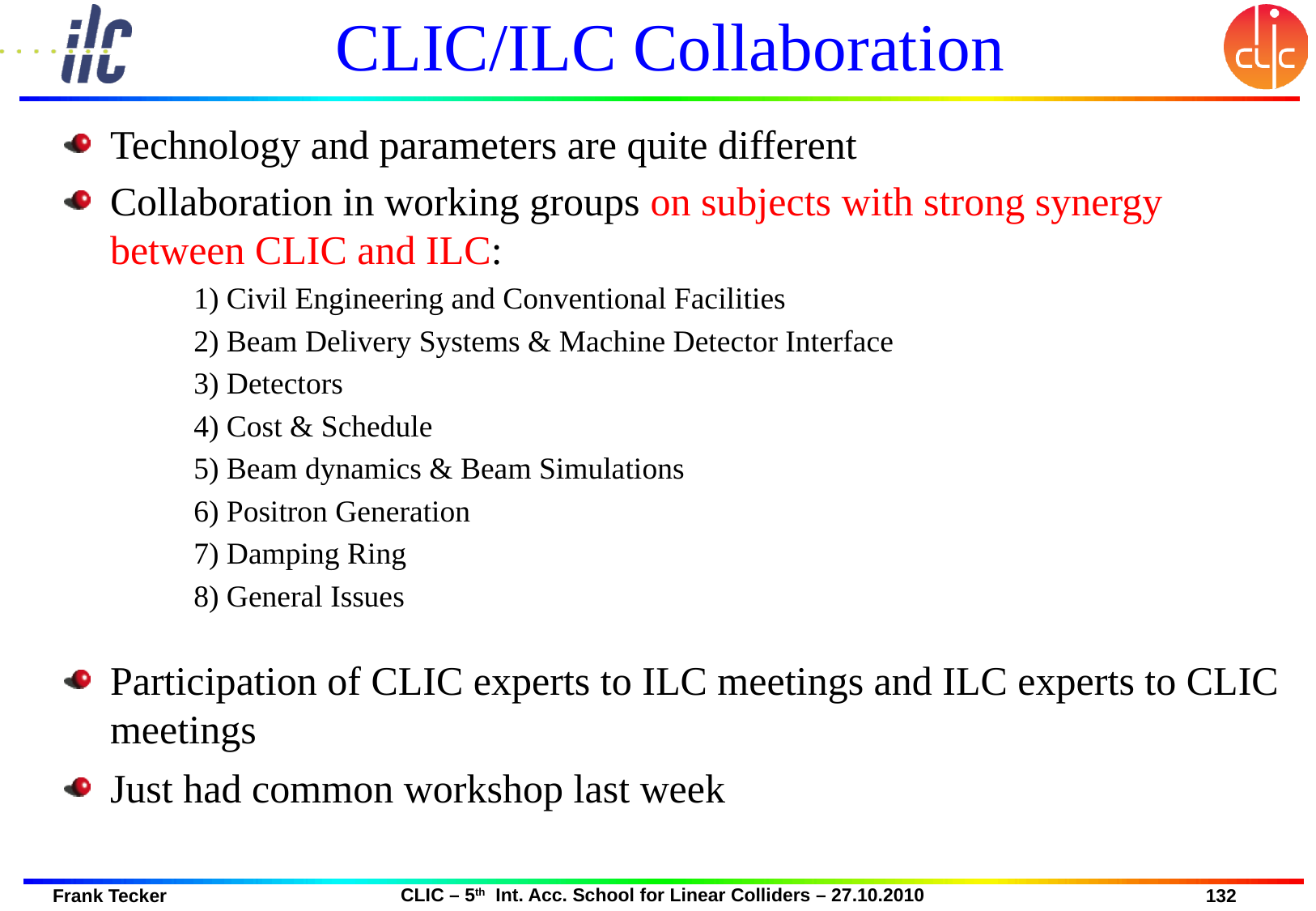

# CLIC/ILC Collaboration
Technology and parameters are quite different
Collaboration in working groups on subjects with strong synergy
between CLIC and ILC:
 1) Civil Engineering and Conventional Facilities
 2) Beam Delivery Systems & Machine Detector Interface
 3) Detectors
 4) Cost & Schedule
 5) Beam dynamics & Beam Simulations
 6) Positron Generation
 7) Damping Ring
 8) General Issues
Participation of CLIC experts to ILC meetings and ILC experts to CLIC meetings
Just had common workshop last week